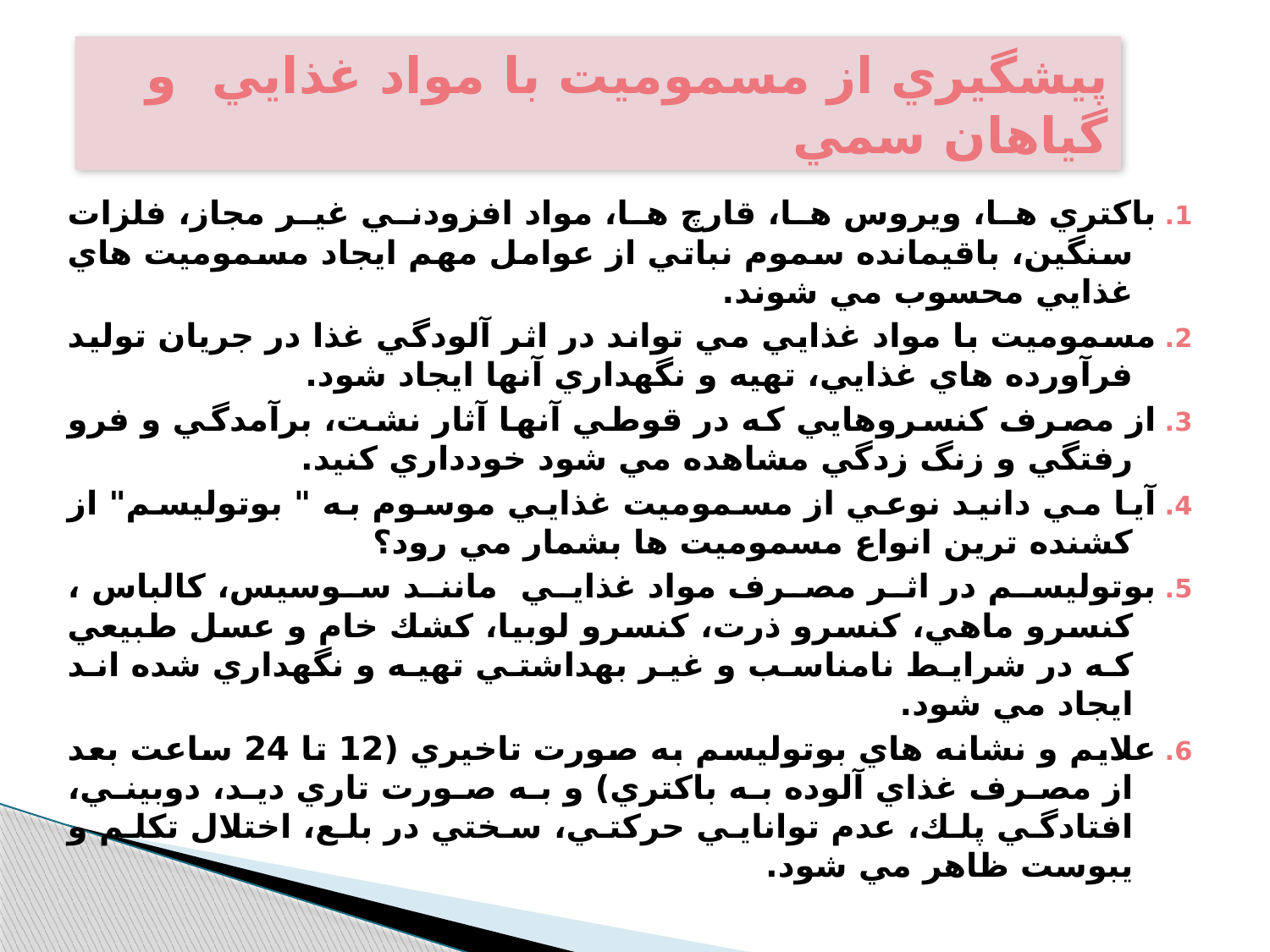

# پيشگيري از مسموميت با مواد غذايي  و گياهان سمي
1. باكتري ها، ويروس ها، قارچ ها، مواد افزودني غير مجاز، فلزات سنگين، باقيمانده سموم نباتي از عوامل مهم ايجاد مسموميت هاي غذايي محسوب مي شوند.
2. مسموميت با مواد غذايي مي تواند در اثر آلودگي غذا در جريان توليد فرآورده هاي غذايي، تهيه و نگهداري آنها ايجاد شود.
3. از مصرف كنسروهايي كه در قوطي آنها آثار نشت، برآمدگي و فرو رفتگي و زنگ زدگي مشاهده مي شود خودداري كنيد.
4. آيا مي دانيد نوعي از مسموميت غذايي موسوم به " بوتوليسم" از كشنده ترين انواع مسموميت ها بشمار مي رود؟
5. بوتوليسم در اثر مصرف مواد غذايي  مانند سوسيس، كالباس ، كنسرو ماهي، كنسرو ذرت، كنسرو لوبيا، كشك خام و عسل طبيعي كه در شرايط نامناسب و غير بهداشتي تهيه و نگهداري شده اند ايجاد مي شود.
6. علايم و نشانه هاي بوتوليسم به صورت تاخيري (12 تا 24 ساعت بعد از مصرف غذاي آلوده به باكتري) و به صورت تاري ديد، دوبيني، افتادگي پلك، عدم توانايي حركتي، سختي در بلع، اختلال تكلم و يبوست ظاهر مي شود.